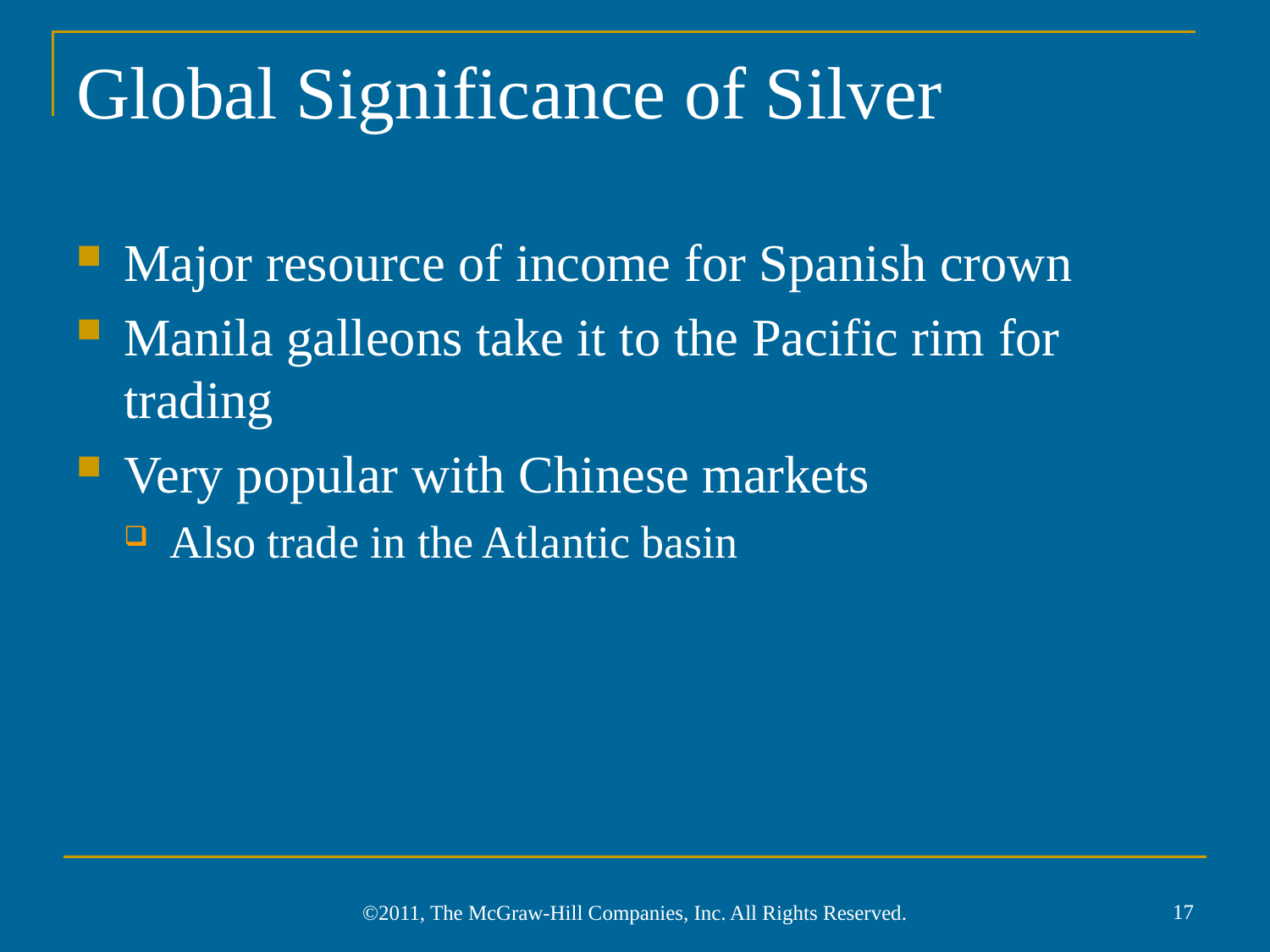

# Global Significance of Silver
Major resource of income for Spanish crown
Manila galleons take it to the Pacific rim for trading
Very popular with Chinese markets
Also trade in the Atlantic basin

17
©2011, The McGraw-Hill Companies, Inc. All Rights Reserved.